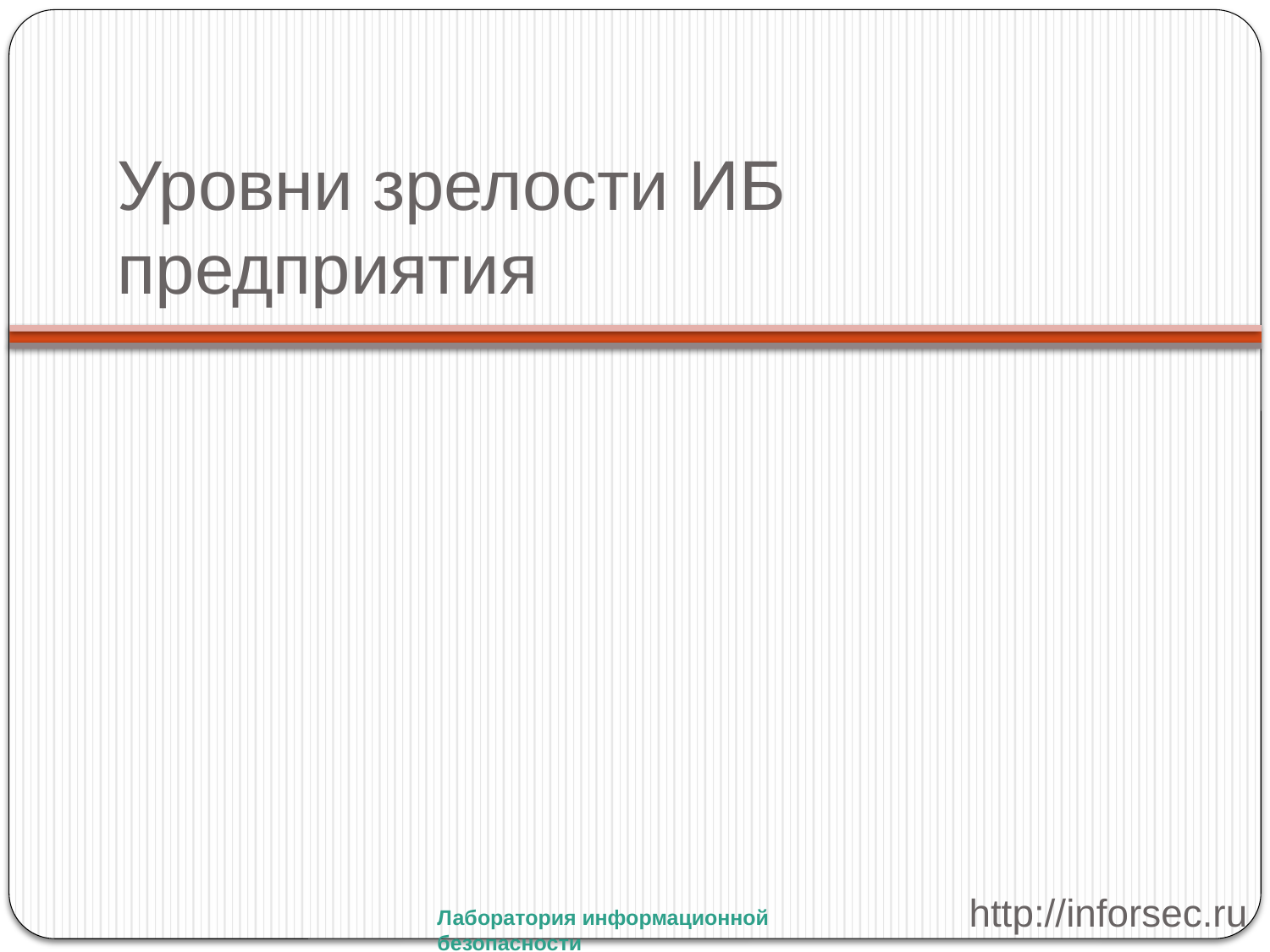

# Уровни зрелости ИБ предприятия

http://inforsec.ru
Лаборатория информационной безопасности